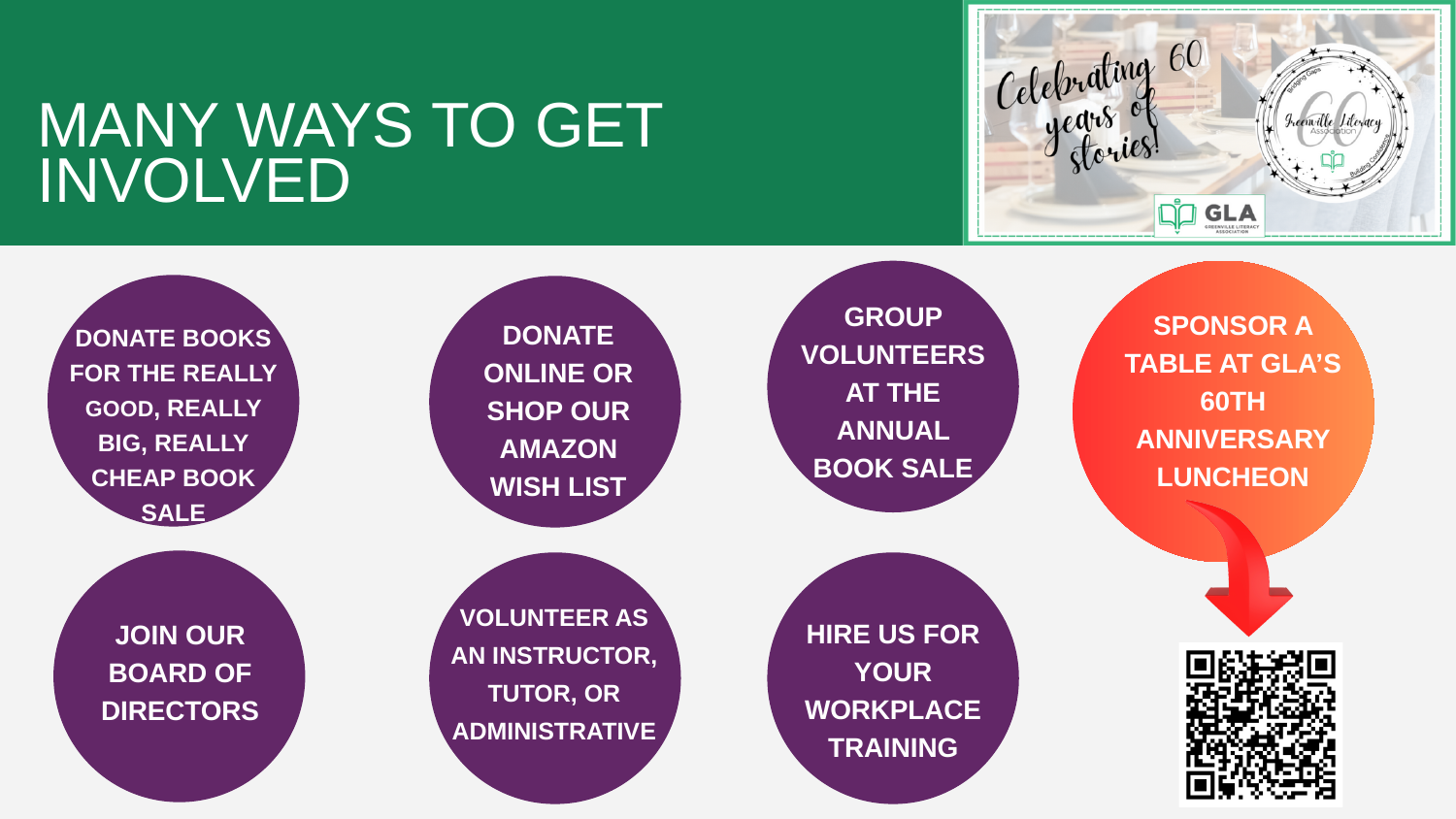

MANY WAYS TO GET INVOLVED

GROUP VOLUNTEERS AT THE ANNUAL BOOK SALE
SPONSOR A TABLE AT GLA’S 60TH ANNIVERSARY LUNCHEON
DONATE ONLINE OR SHOP OUR AMAZON WISH LIST
DONATE BOOKS FOR THE REALLY GOOD, REALLY BIG, REALLY CHEAP BOOK SALE

VOLUNTEER AS AN INSTRUCTOR, TUTOR, OR ADMINISTRATIVE
HIRE US FOR YOUR WORKPLACE TRAINING
JOIN OUR BOARD OF DIRECTORS